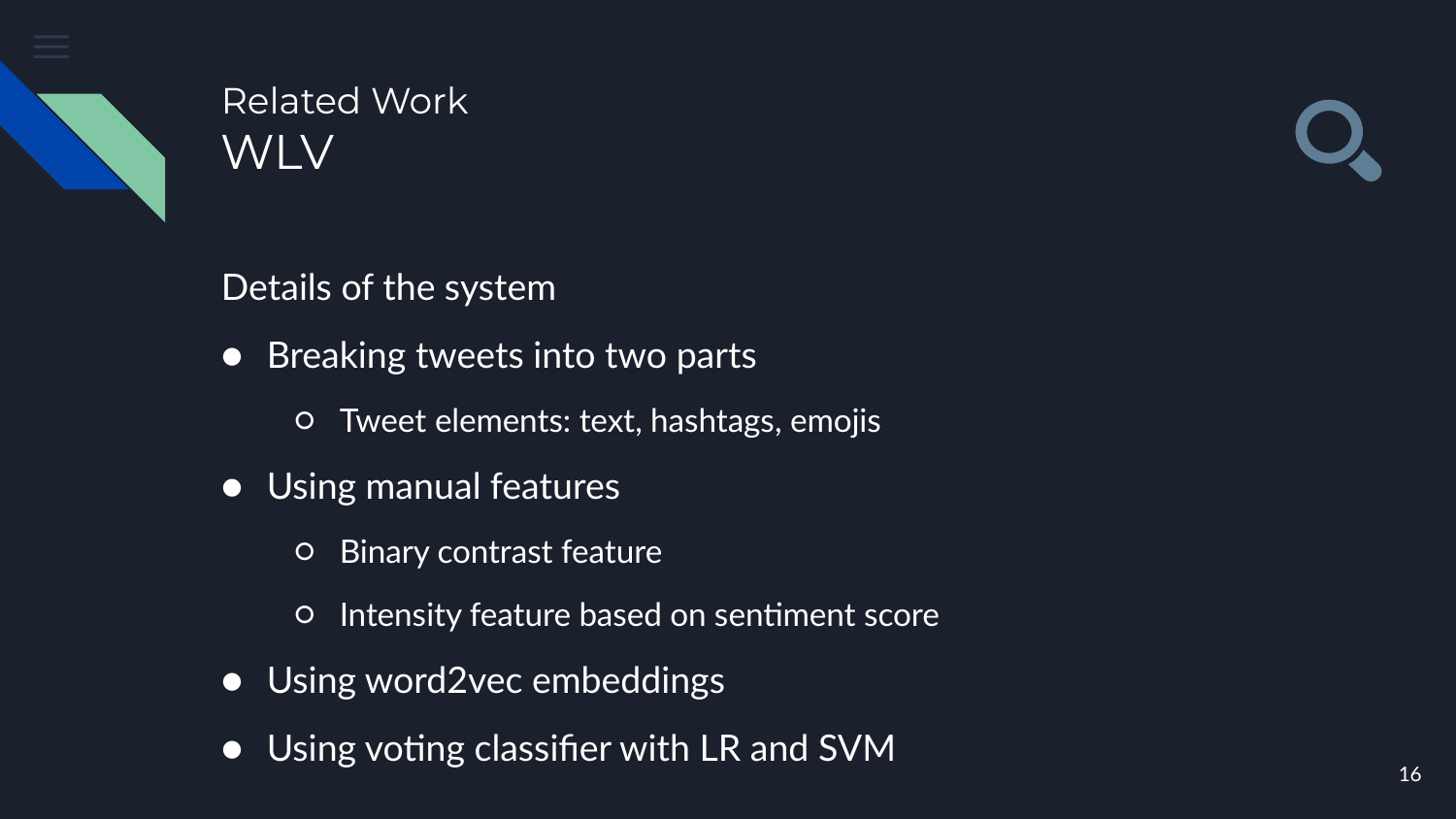

# Related Work WLV

Details of the system
Breaking tweets into two parts
Tweet elements: text, hashtags, emojis
Using manual features
Binary contrast feature
Intensity feature based on sentiment score
Using word2vec embeddings
Using voting classifier with LR and SVM
16